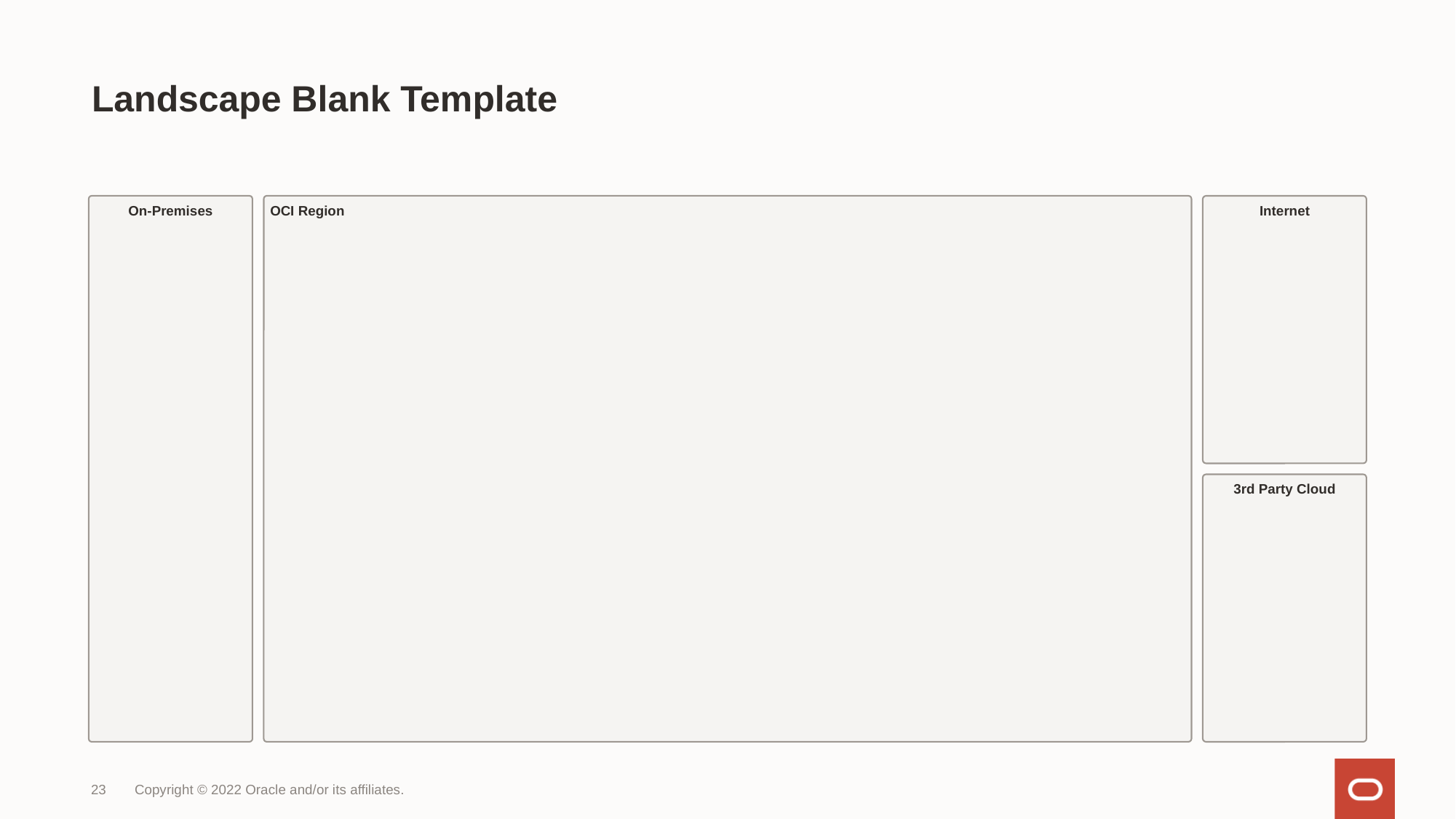

# Landscape Blank Template
Tip!
The elements of the Location Canvas can vary and can be rearranged or deleted from solution to solution or even between landscape- and portrait orientations.

The landscape orientation is typical for presentations, but for diagrams shown on websites, a portrait layout is preferred.
On-Premises
OCI Region
Internet
3rd Party Cloud
23
Copyright © 2022 Oracle and/or its affiliates.